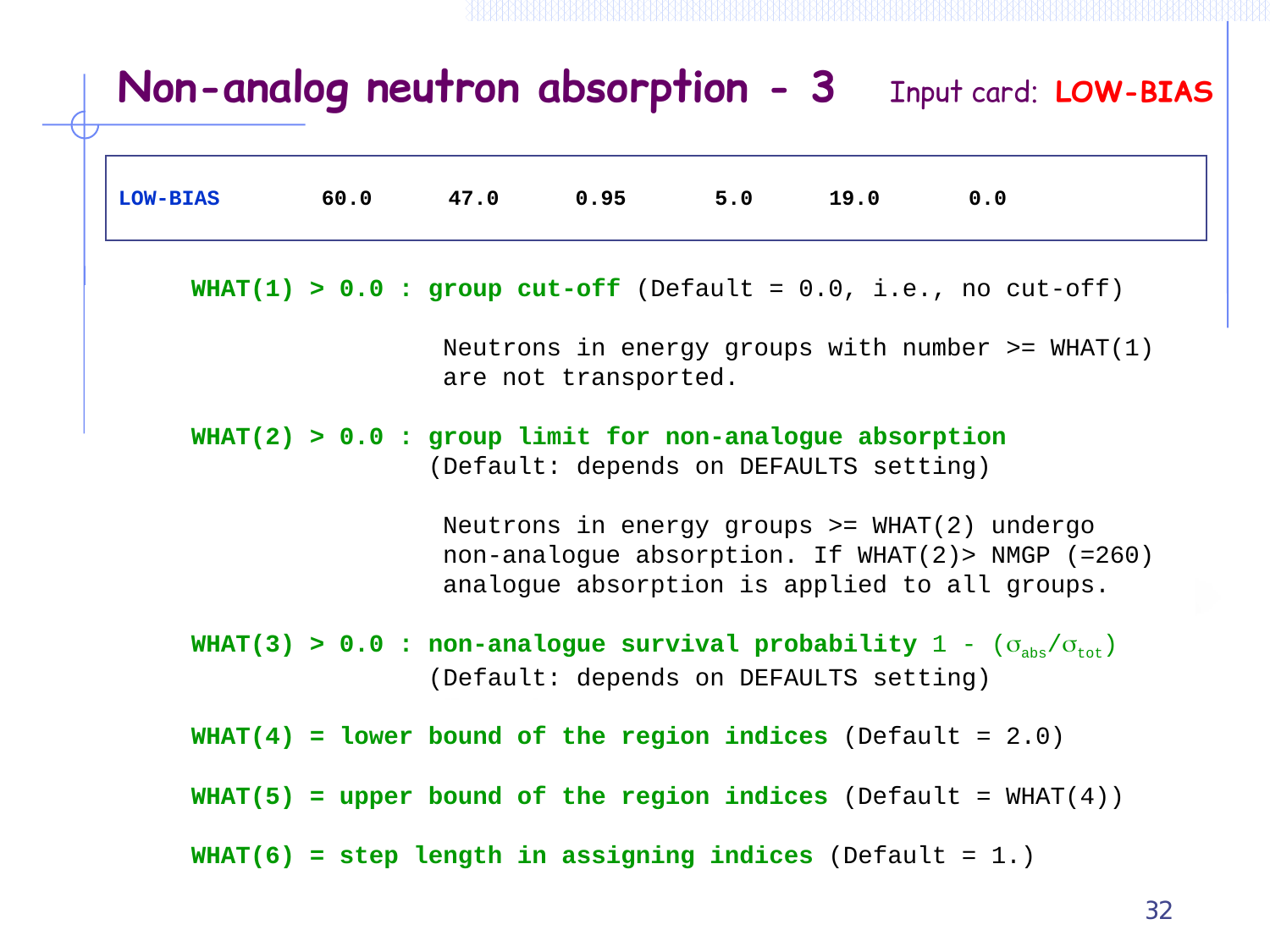

Non-analog neutron absorption - 3     Input card:  LOW-BIAS

LOW-BIAS        60.0      47.0      0.95       5.0      19.0       0.0

     WHAT(1) > 0.0 : group cut-off (Default = 0.0, i.e., no cut-off)

                      Neutrons in energy groups with number >= WHAT(1)
                      are not transported.
     WHAT(2) > 0.0 : group limit for non-analogue absorption
                     (Default: depends on DEFAULTS setting)

                      Neutrons in energy groups >= WHAT(2) undergo
                      non-analogue absorption. If WHAT(2)> NMGP (=260)
                      analogue absorption is applied to all groups.
     WHAT(3) > 0.0 : non-analogue survival probability 1 - (σabs/σtot)
                     (Default: depends on DEFAULTS setting)
     WHAT(4) = lower bound of the region indices (Default = 2.0)
     WHAT(5) = upper bound of the region indices (Default = WHAT(4))
     WHAT(6) = step length in assigning indices (Default = 1.)

32